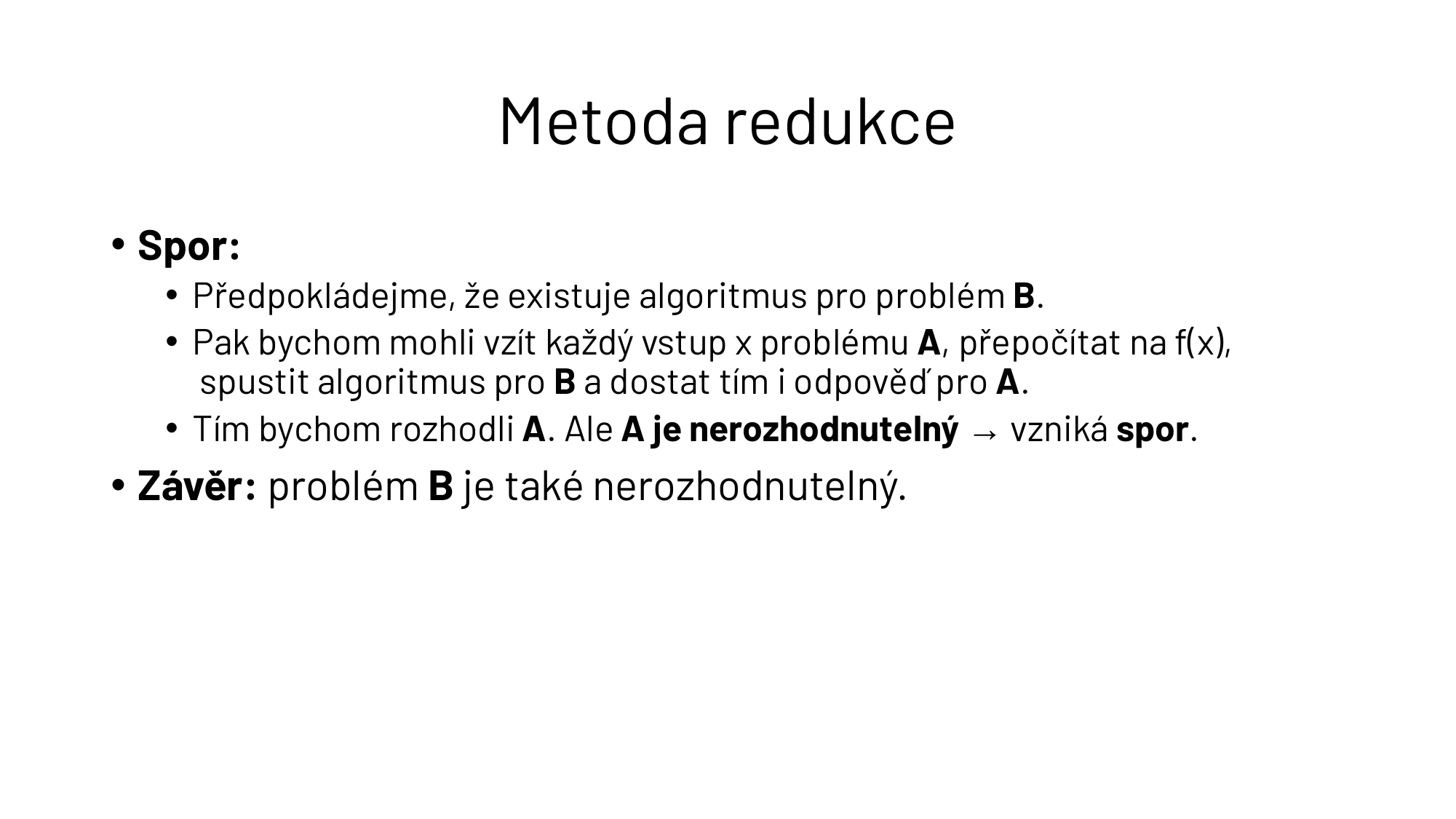

# Metoda redukce
Spor:
Předpokládejme, že existuje algoritmus pro problém B.
Pak bychom mohli vzít každý vstup x problému A, přepočítat na f(x),
 spustit algoritmus pro B a dostat tím i odpověď pro A.
Tím bychom rozhodli A. Ale A je nerozhodnutelný → vzniká spor.
Závěr: problém B je také nerozhodnutelný.